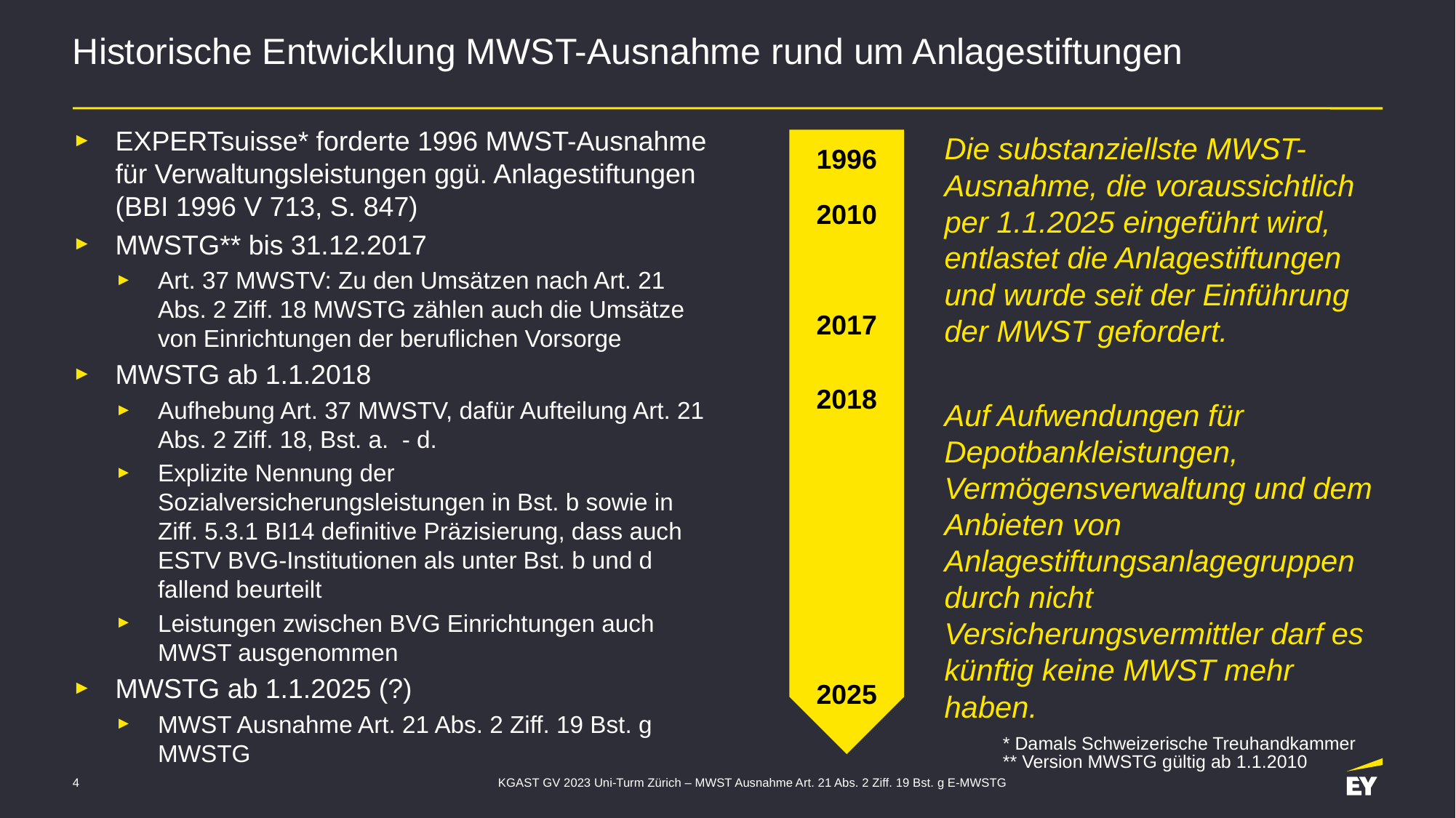

# Historische Entwicklung MWST-Ausnahme rund um Anlagestiftungen
EXPERTsuisse* forderte 1996 MWST-Ausnahme für Verwaltungsleistungen ggü. Anlagestiftungen (BBI 1996 V 713, S. 847)
MWSTG** bis 31.12.2017
Art. 37 MWSTV: Zu den Umsätzen nach Art. 21 Abs. 2 Ziff. 18 MWSTG zählen auch die Umsätze von Einrichtungen der beruflichen Vorsorge
MWSTG ab 1.1.2018
Aufhebung Art. 37 MWSTV, dafür Aufteilung Art. 21 Abs. 2 Ziff. 18, Bst. a.  - d.
Explizite Nennung der Sozialversicherungsleistungen in Bst. b sowie in Ziff. 5.3.1 BI14 definitive Präzisierung, dass auch ESTV BVG-Institutionen als unter Bst. b und d fallend beurteilt
Leistungen zwischen BVG Einrichtungen auch MWST ausgenommen
MWSTG ab 1.1.2025 (?)
MWST Ausnahme Art. 21 Abs. 2 Ziff. 19 Bst. g MWSTG
Die substanziellste MWST-Ausnahme, die voraussichtlich per 1.1.2025 eingeführt wird, entlastet die Anlagestiftungen und wurde seit der Einführung der MWST gefordert.

Auf Aufwendungen für Depotbankleistungen, Vermögensverwaltung und dem Anbieten von Anlagestiftungsanlagegruppen durch nicht Versicherungsvermittler darf es künftig keine MWST mehr haben.
1996
2010

2017

2018

2025

* Damals Schweizerische Treuhandkammer
** Version MWSTG gültig ab 1.1.2010
KGAST GV 2023 Uni-Turm Zürich – MWST Ausnahme Art. 21 Abs. 2 Ziff. 19 Bst. g E-MWSTG
4